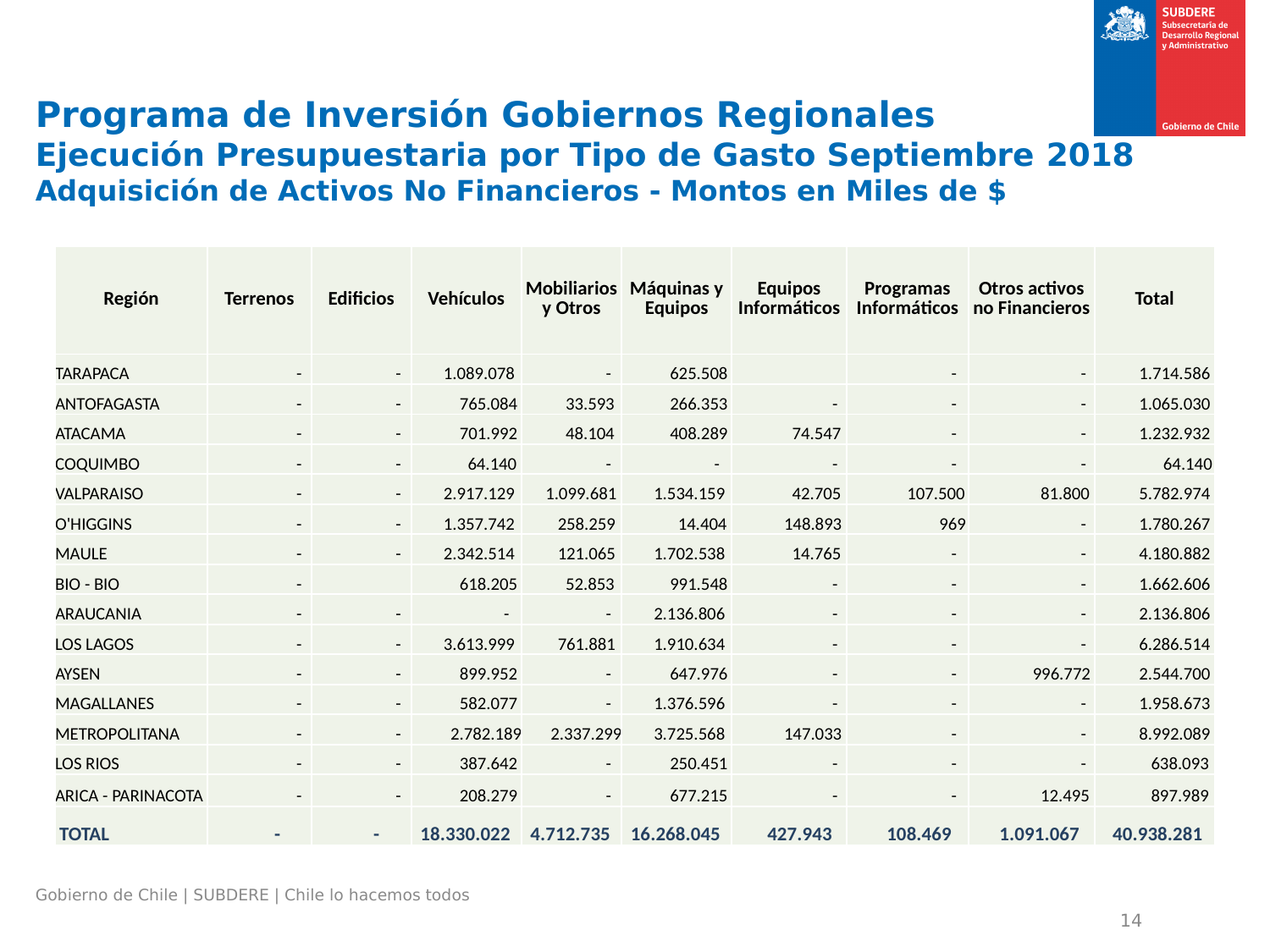

Programa de Inversión Gobiernos Regionales
Ejecución Presupuestaria por Tipo de Gasto Septiembre 2018
Adquisición de Activos No Financieros - Montos en Miles de $
| Región | Terrenos | Edificios | Vehículos | Mobiliarios y Otros | Máquinas y Equipos | Equipos Informáticos | Programas Informáticos | Otros activos no Financieros | Total |
| --- | --- | --- | --- | --- | --- | --- | --- | --- | --- |
| TARAPACA | - | - | 1.089.078 | - | 625.508 |  | - | - | 1.714.586 |
| ANTOFAGASTA | - | - | 765.084 | 33.593 | 266.353 | - | - | - | 1.065.030 |
| ATACAMA | - | - | 701.992 | 48.104 | 408.289 | 74.547 | - | - | 1.232.932 |
| COQUIMBO | - | - | 64.140 | - | - | - | - | - | 64.140 |
| VALPARAISO | - | - | 2.917.129 | 1.099.681 | 1.534.159 | 42.705 | 107.500 | 81.800 | 5.782.974 |
| O'HIGGINS | - | - | 1.357.742 | 258.259 | 14.404 | 148.893 | 969 | - | 1.780.267 |
| MAULE | - | - | 2.342.514 | 121.065 | 1.702.538 | 14.765 | - | - | 4.180.882 |
| BIO - BIO | - |  | 618.205 | 52.853 | 991.548 | - | - | - | 1.662.606 |
| ARAUCANIA | - | - | - | - | 2.136.806 | - | - | - | 2.136.806 |
| LOS LAGOS | - | - | 3.613.999 | 761.881 | 1.910.634 | - | - | - | 6.286.514 |
| AYSEN | - | - | 899.952 | - | 647.976 | - | - | 996.772 | 2.544.700 |
| MAGALLANES | - | - | 582.077 | - | 1.376.596 | - | - | - | 1.958.673 |
| METROPOLITANA | - | - | 2.782.189 | 2.337.299 | 3.725.568 | 147.033 | - | - | 8.992.089 |
| LOS RIOS | - | - | 387.642 | - | 250.451 | - | - | - | 638.093 |
| ARICA - PARINACOTA | - | - | 208.279 | - | 677.215 | - | - | 12.495 | 897.989 |
| TOTAL | - | - | 18.330.022 | 4.712.735 | 16.268.045 | 427.943 | 108.469 | 1.091.067 | 40.938.281 |
Gobierno de Chile | SUBDERE | Chile lo hacemos todos
14